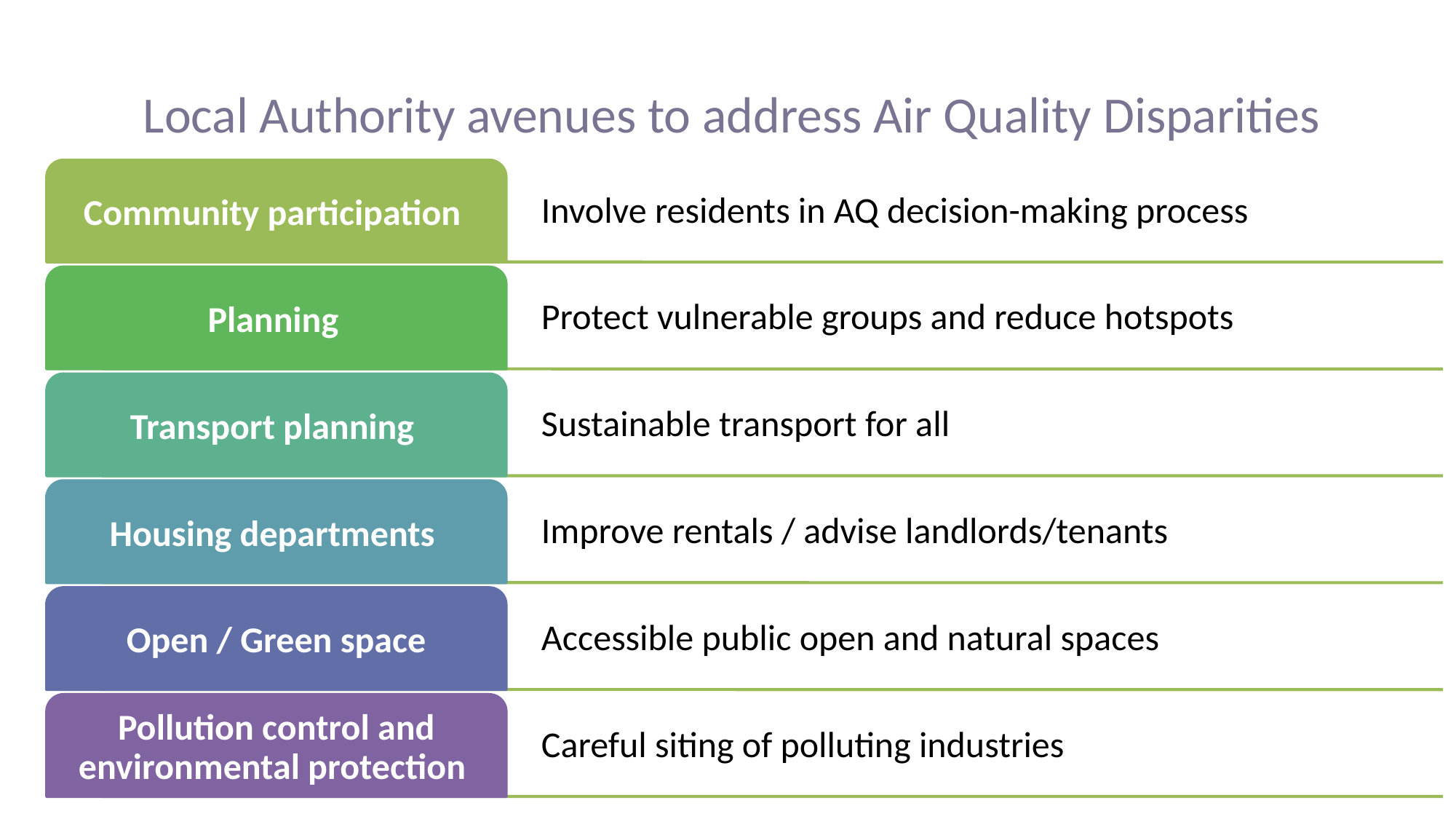

# Local Authority avenues to address Air Quality Disparities
Involve residents in AQ decision-making process
Community participation
Protect vulnerable groups and reduce hotspots
Planning
Sustainable transport for all
Transport planning
Improve rentals / advise landlords/tenants
Housing departments
Accessible public open and natural spaces
Open / Green space
Careful siting of polluting industries
Pollution control and environmental protection